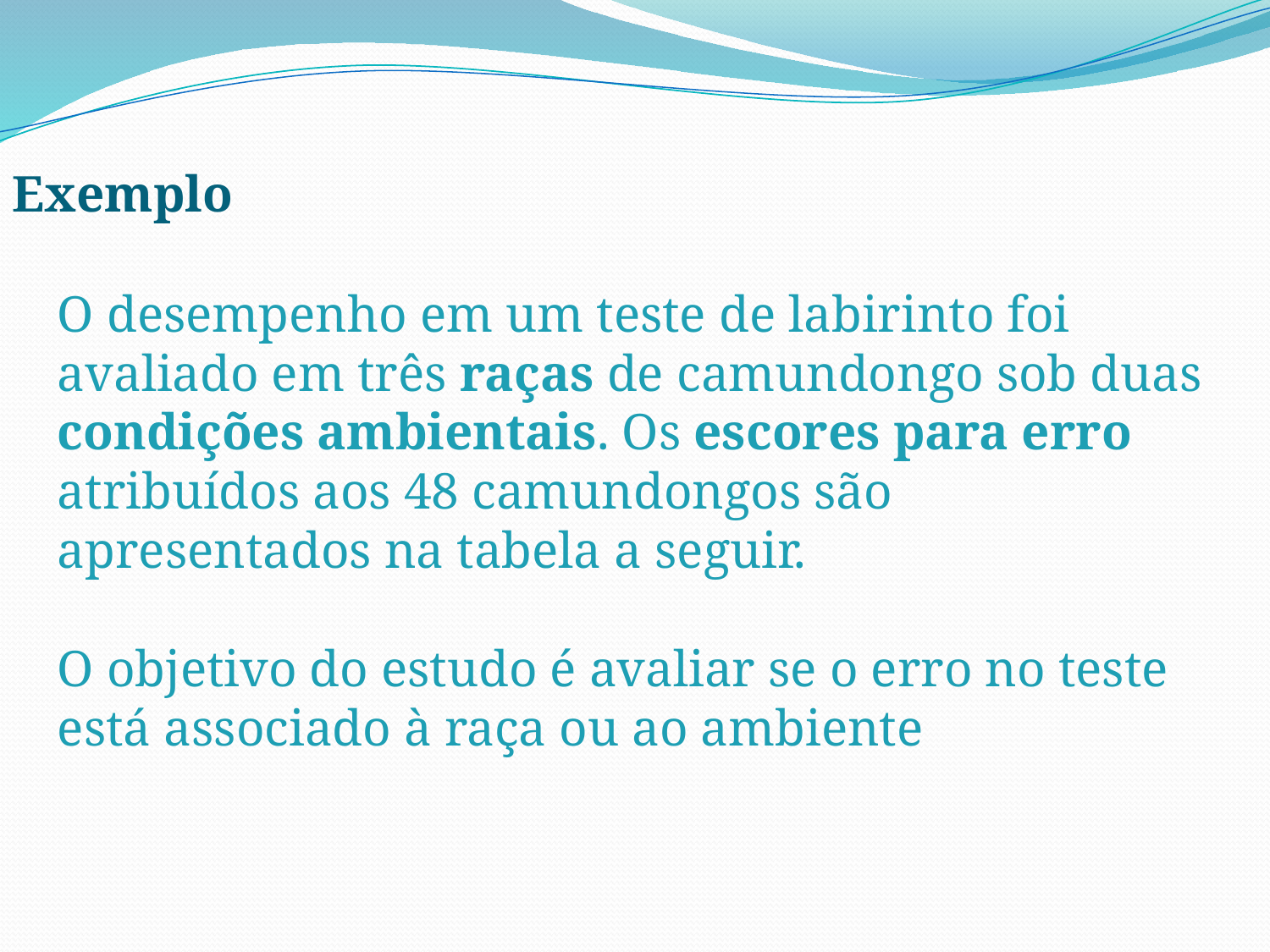

Exemplo
O desempenho em um teste de labirinto foi avaliado em três raças de camundongo sob duas condições ambientais. Os escores para erro atribuídos aos 48 camundongos são apresentados na tabela a seguir.

O objetivo do estudo é avaliar se o erro no teste está associado à raça ou ao ambiente